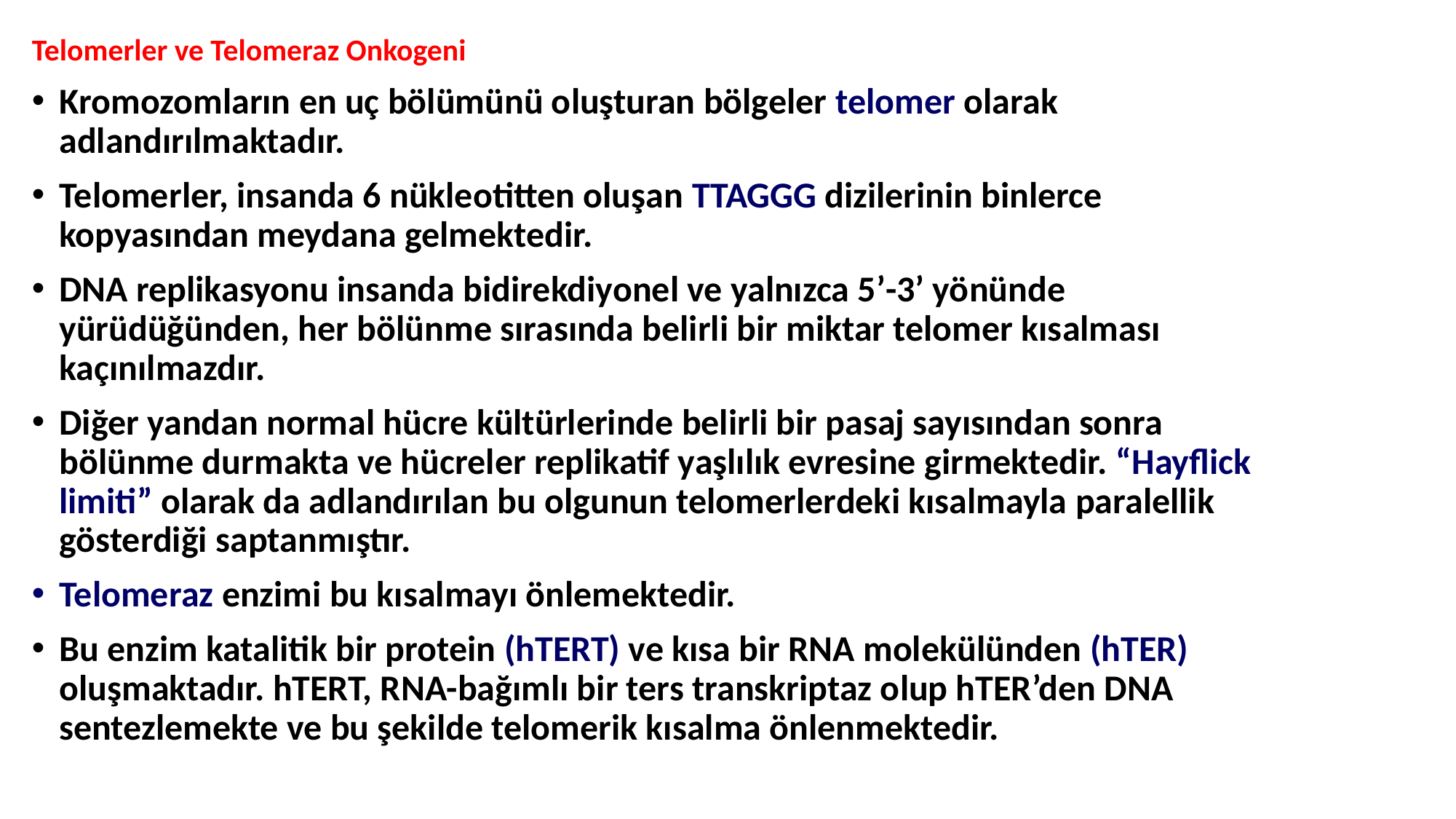

Telomerler ve Telomeraz Onkogeni
Kromozomların en uç bölümünü oluşturan bölgeler telomer olarak adlandırılmaktadır.
Telomerler, insanda 6 nükleotitten oluşan TTAGGG dizilerinin binlerce kopyasından meydana gelmektedir.
DNA replikasyonu insanda bidirekdiyonel ve yalnızca 5’-3’ yönünde yürüdüğünden, her bölünme sırasında belirli bir miktar telomer kısalması kaçınılmazdır.
Diğer yandan normal hücre kültürlerinde belirli bir pasaj sayısından sonra bölünme durmakta ve hücreler replikatif yaşlılık evresine girmektedir. “Hayflick limiti” olarak da adlandırılan bu olgunun telomerlerdeki kısalmayla paralellik gösterdiği saptanmıştır.
Telomeraz enzimi bu kısalmayı önlemektedir.
Bu enzim katalitik bir protein (hTERT) ve kısa bir RNA molekülünden (hTER) oluşmaktadır. hTERT, RNA-bağımlı bir ters transkriptaz olup hTER’den DNA sentezlemekte ve bu şekilde telomerik kısalma önlenmektedir.